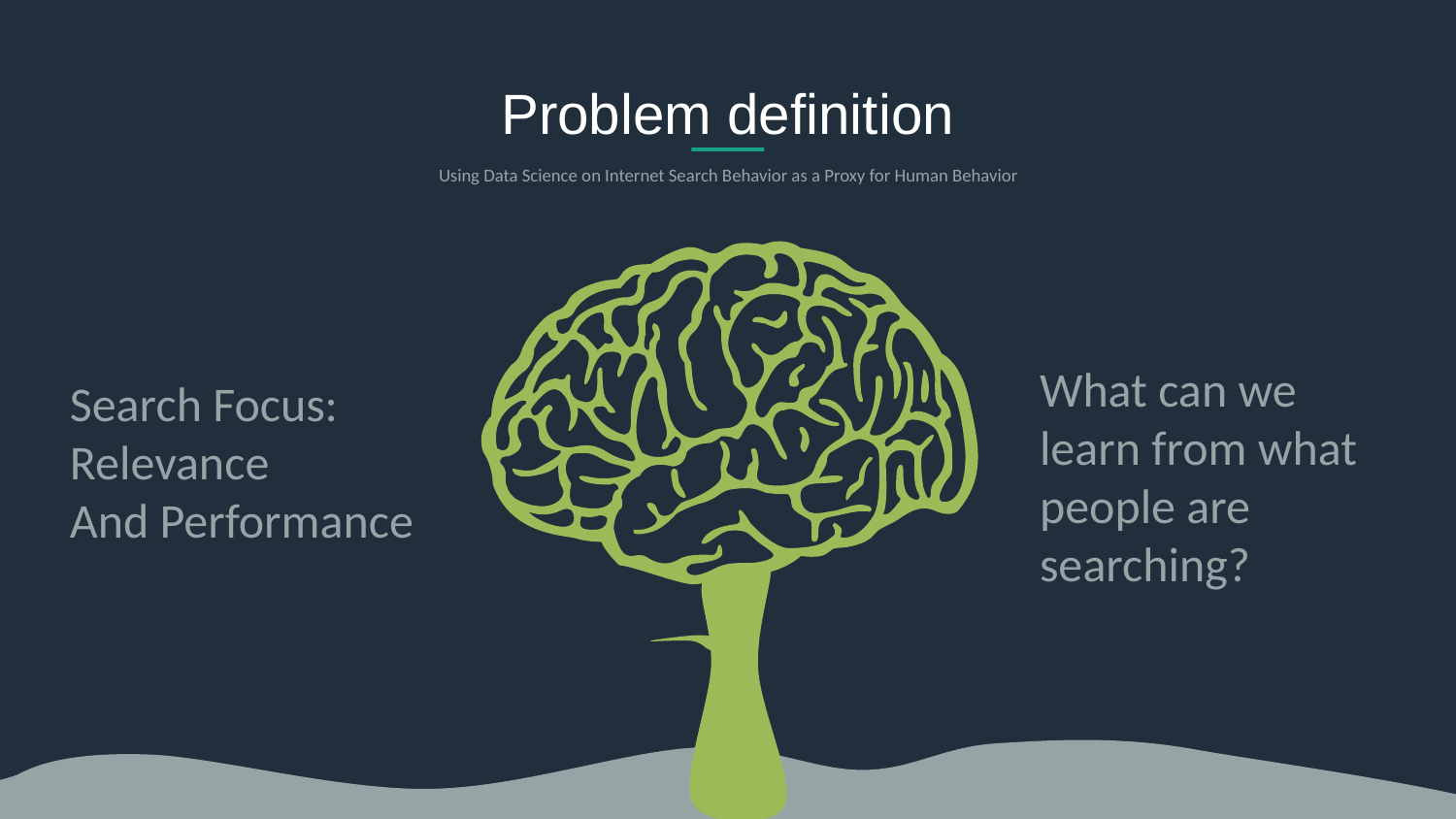

# Problem definition

Using Data Science on Internet Search Behavior as a Proxy for Human Behavior

What can we learn from what people are searching?
Search Focus:
Relevance
And Performance